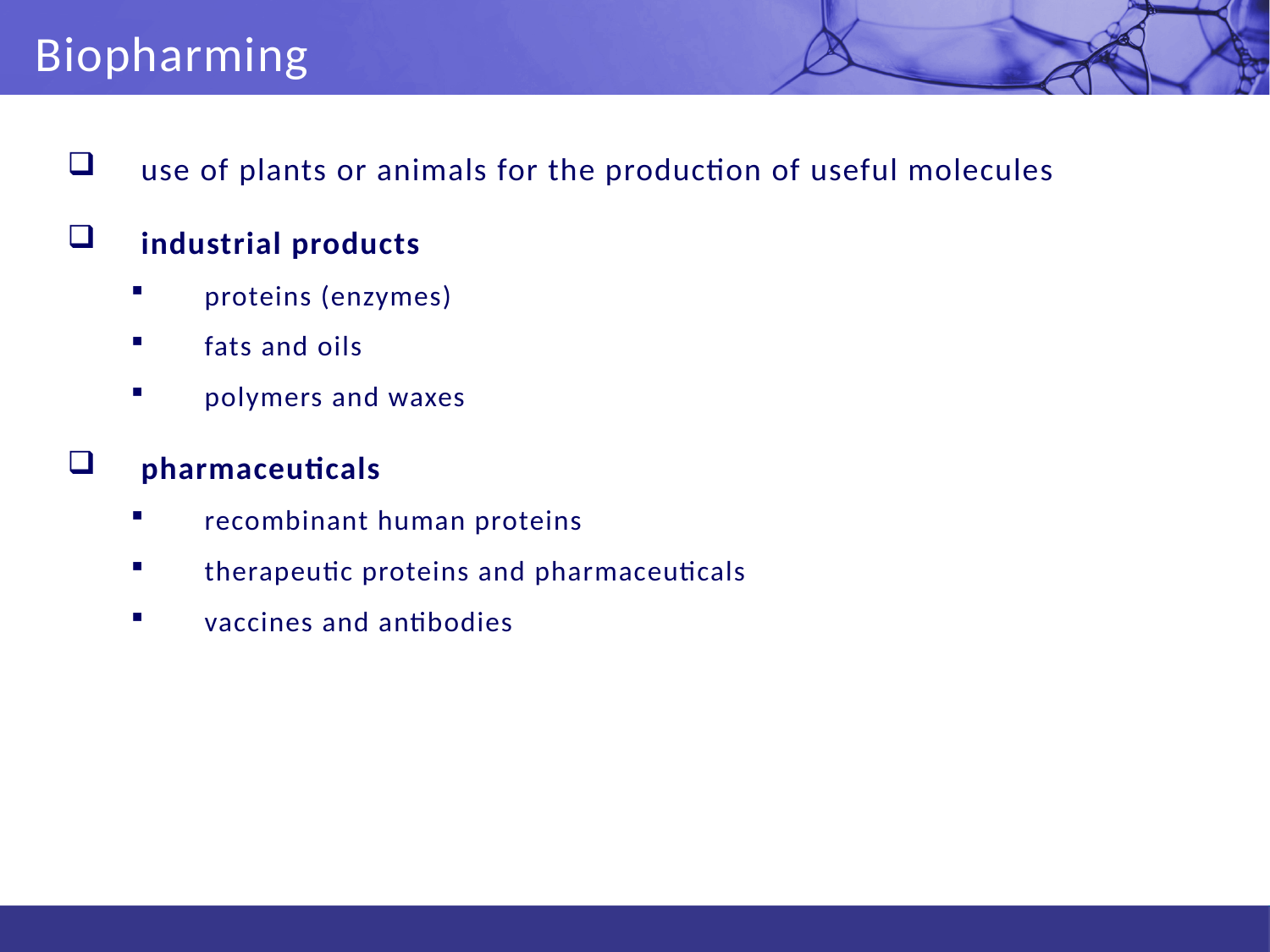

Biopharming
use of plants or animals for the production of useful molecules
industrial products
proteins (enzymes)
fats and oils
polymers and waxes
pharmaceuticals
recombinant human proteins
therapeutic proteins and pharmaceuticals
vaccines and antibodies